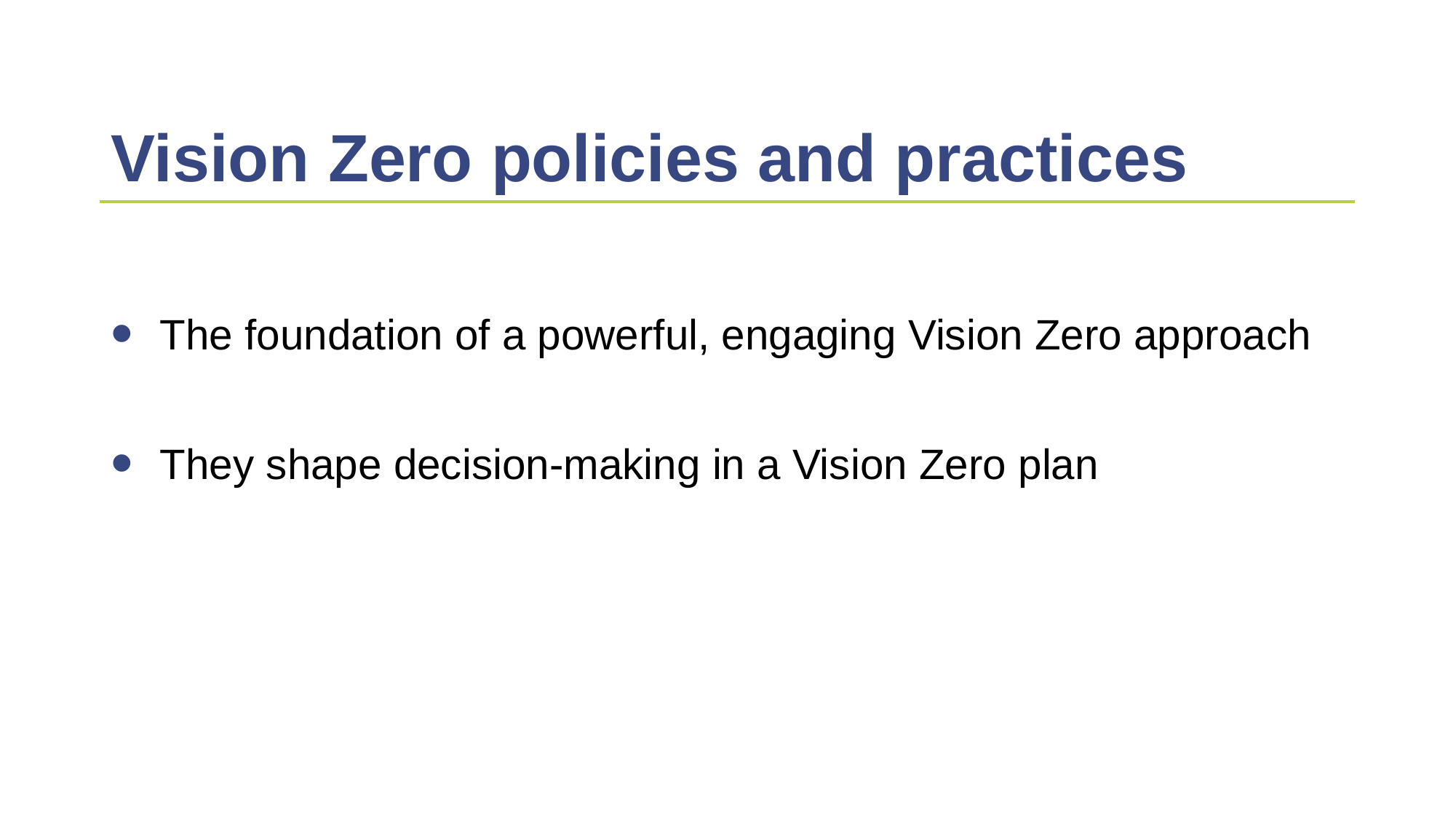

# Vision Zero policies and practices
The foundation of a powerful, engaging Vision Zero approach
They shape decision-making in a Vision Zero plan